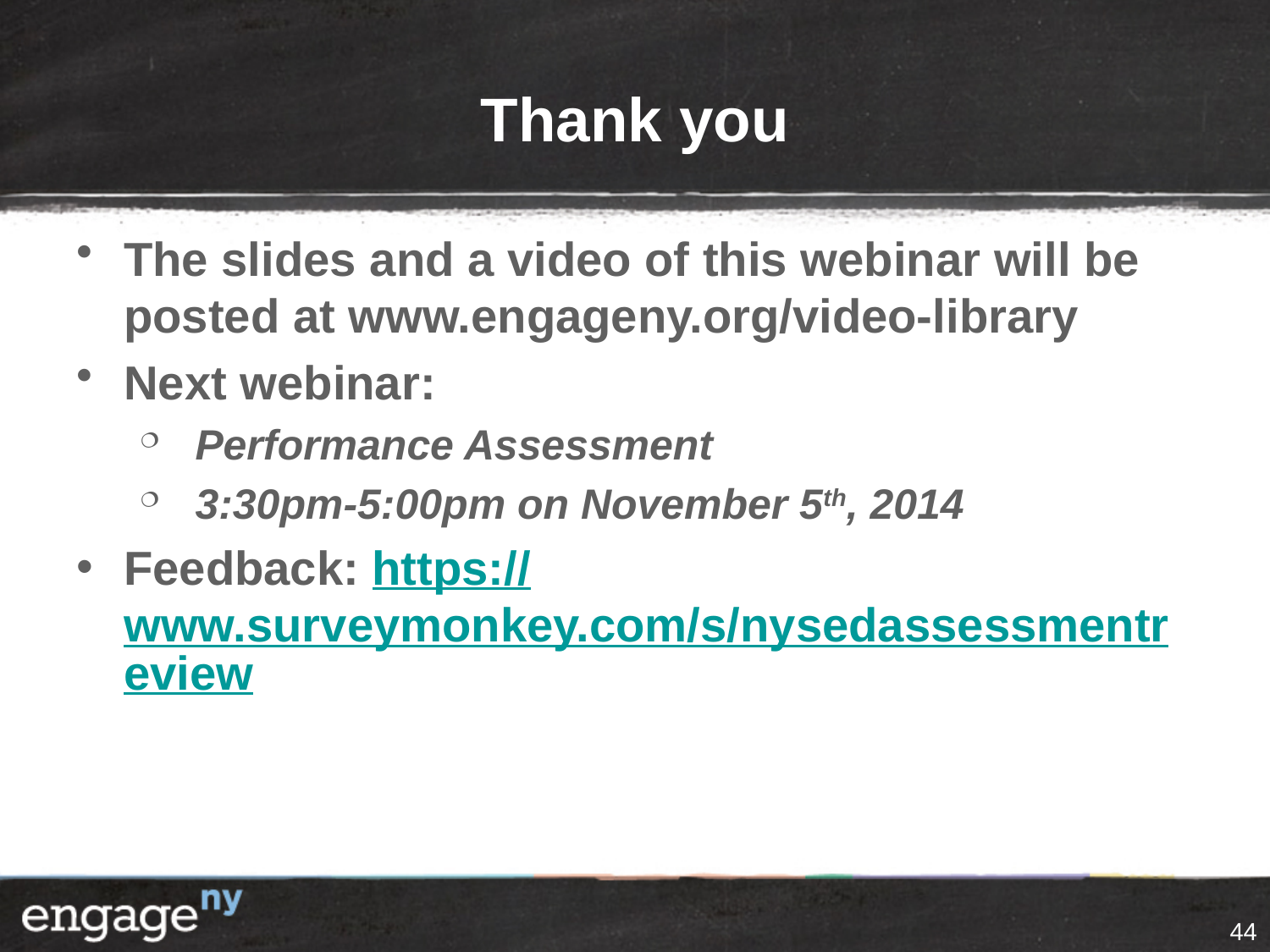

# Thank you
The slides and a video of this webinar will be posted at www.engageny.org/video-library
Next webinar:
Performance Assessment
3:30pm-5:00pm on November 5th, 2014
Feedback: https://www.surveymonkey.com/s/nysedassessmentreview
44